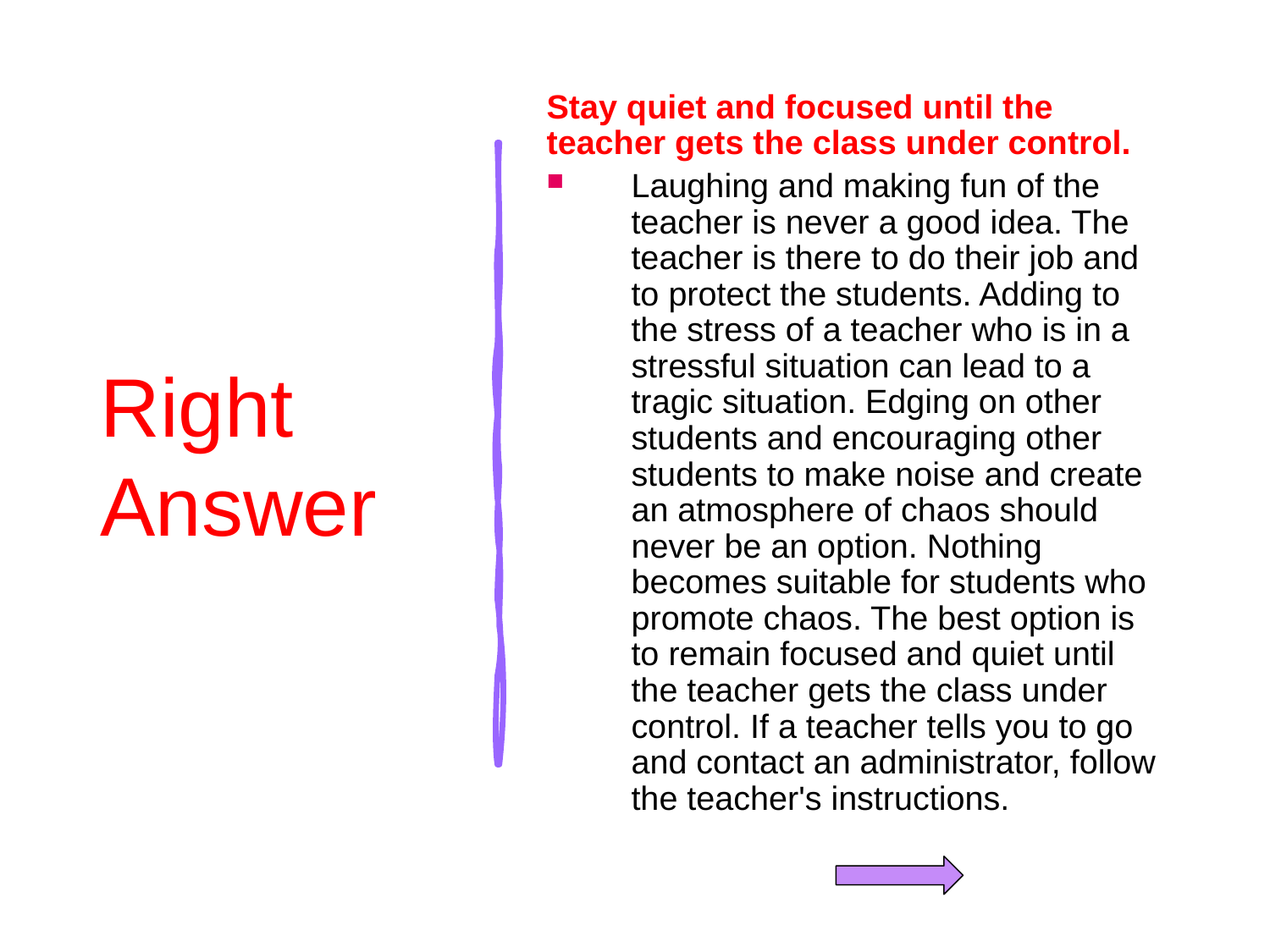

# Right Answer
Stay quiet and focused until the teacher gets the class under control.
Laughing and making fun of the teacher is never a good idea. The teacher is there to do their job and to protect the students. Adding to the stress of a teacher who is in a stressful situation can lead to a tragic situation. Edging on other students and encouraging other students to make noise and create an atmosphere of chaos should never be an option. Nothing becomes suitable for students who promote chaos. The best option is to remain focused and quiet until the teacher gets the class under control. If a teacher tells you to go and contact an administrator, follow the teacher's instructions.